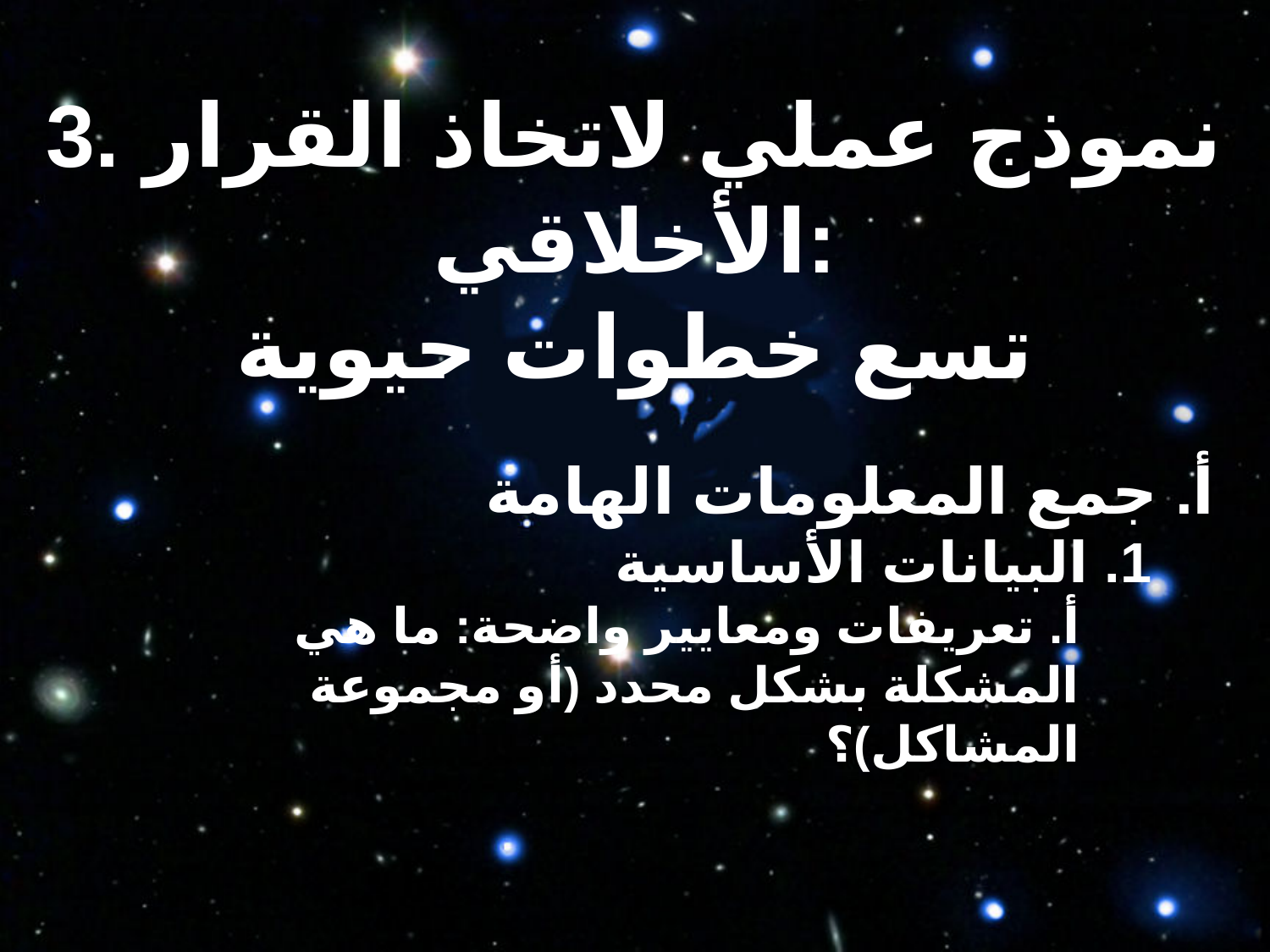

3. نموذج عملي لاتخاذ القرار الأخلاقي:
تسع خطوات حيوية

أ. جمع المعلومات الهامة
1. البيانات الأساسية
أ. تعريفات ومعايير واضحة: ما هي المشكلة بشكل محدد (أو مجموعة المشاكل)؟